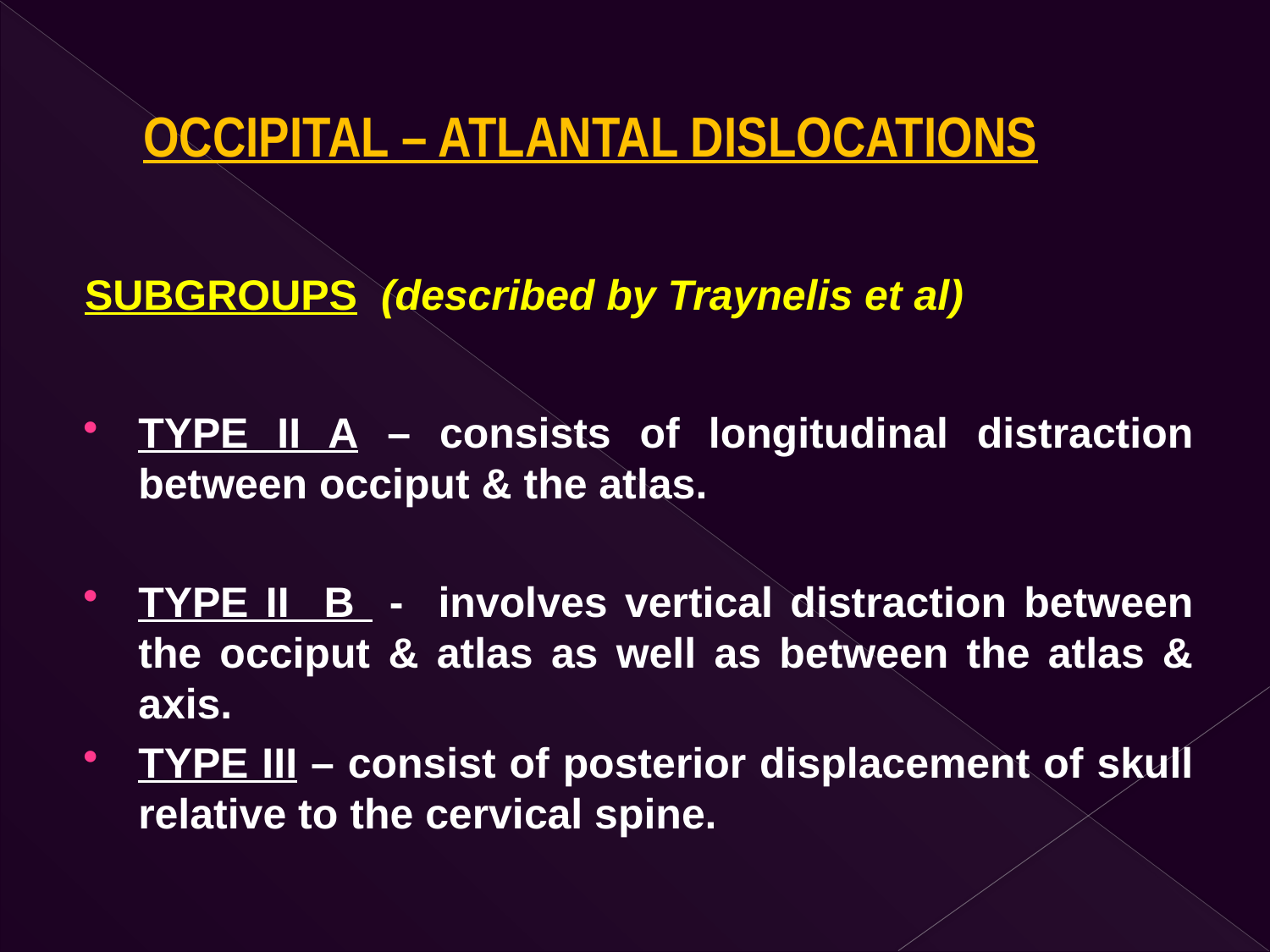

# OCCIPITAL – ATLANTAL DISLOCATIONS
SUBGROUPS  (described by Traynelis et al)

TYPE II A – consists of longitudinal distraction between occiput & the atlas.

TYPE II  B  -  involves vertical distraction between the occiput & atlas as well as between the atlas & axis.
TYPE III – consist of posterior displacement of skull relative to the cervical spine.